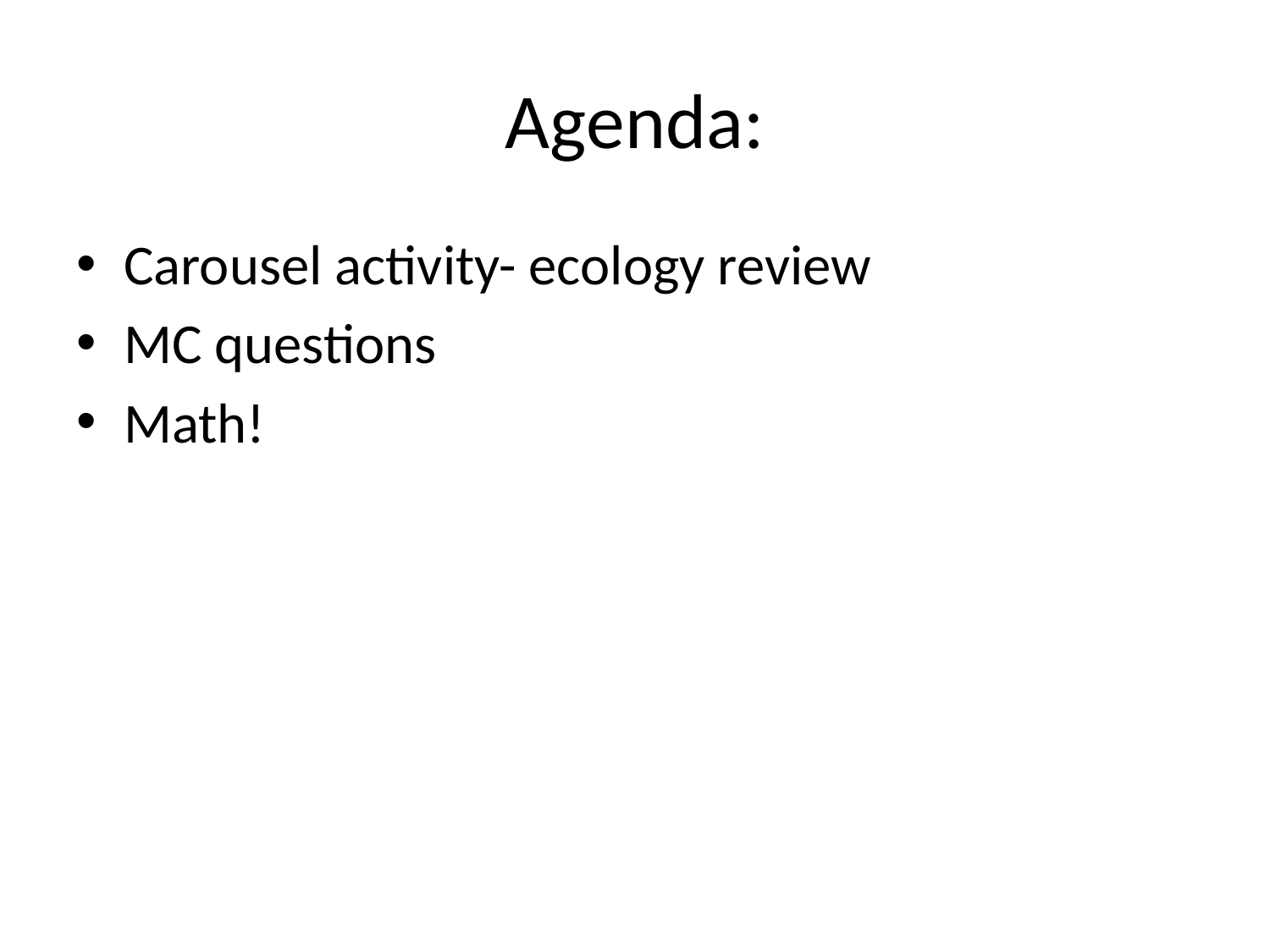

# Agenda:
Carousel activity- ecology review
MC questions
Math!